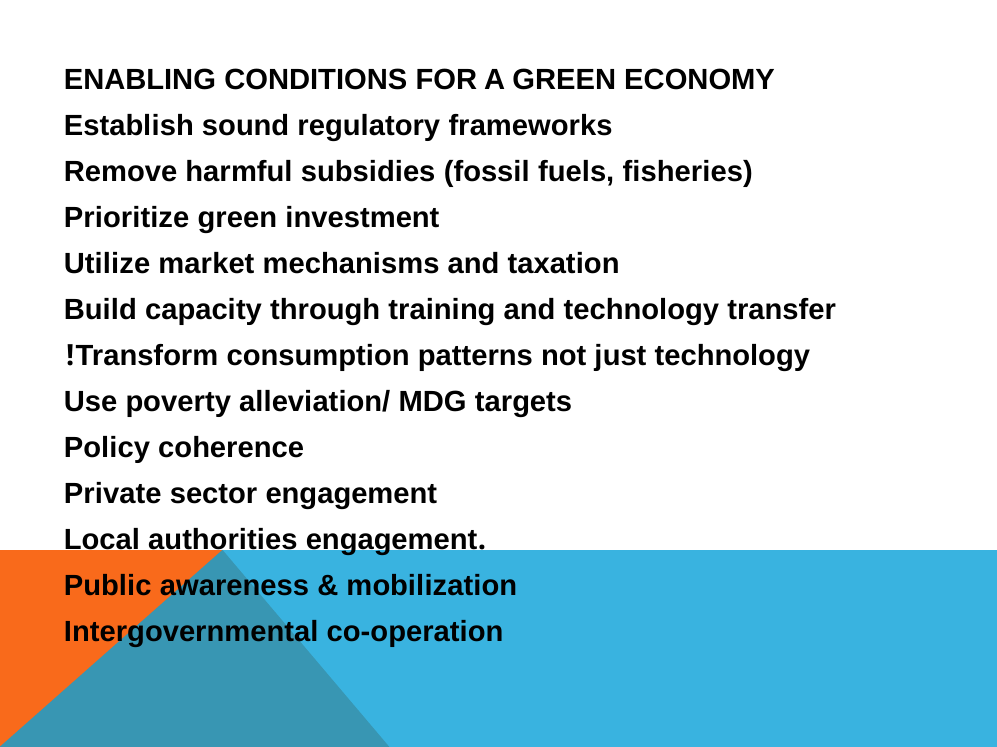

ENABLING CONDITIONS FOR A GREEN ECONOMY
Establish sound regulatory frameworks
Remove harmful subsidies (fossil fuels, fisheries)
Prioritize green investment
Utilize market mechanisms and taxation
Build capacity through training and technology transfer
Transform consumption patterns not just technology!
Use poverty alleviation/ MDG targets
Policy coherence
Private sector engagement
.Local authorities engagement
Public awareness & mobilization
Intergovernmental co-operation